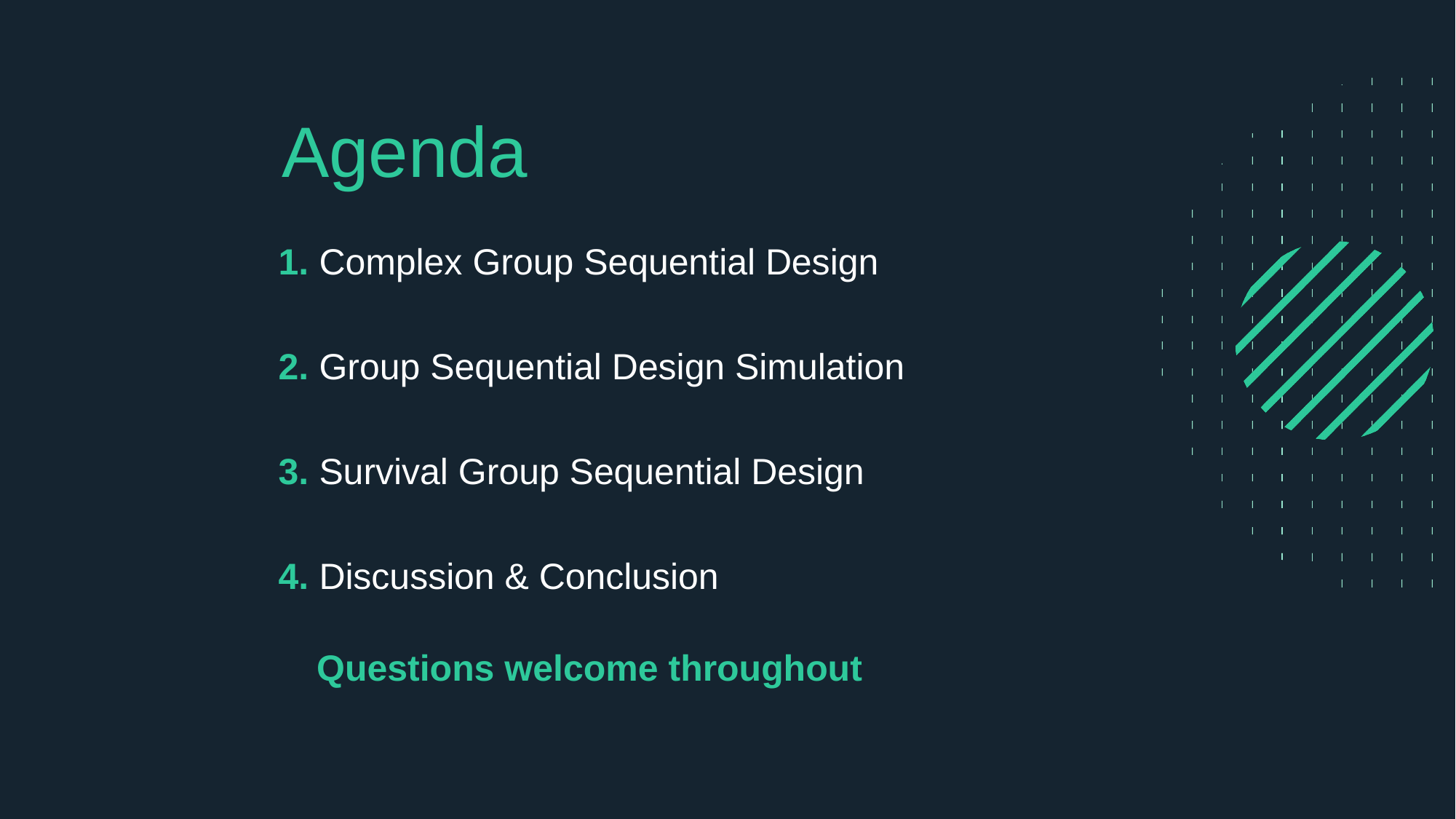

# Agenda
1. Complex Group Sequential Design
2. Group Sequential Design Simulation
3. Survival Group Sequential Design
4. Discussion & Conclusion
Questions welcome throughout